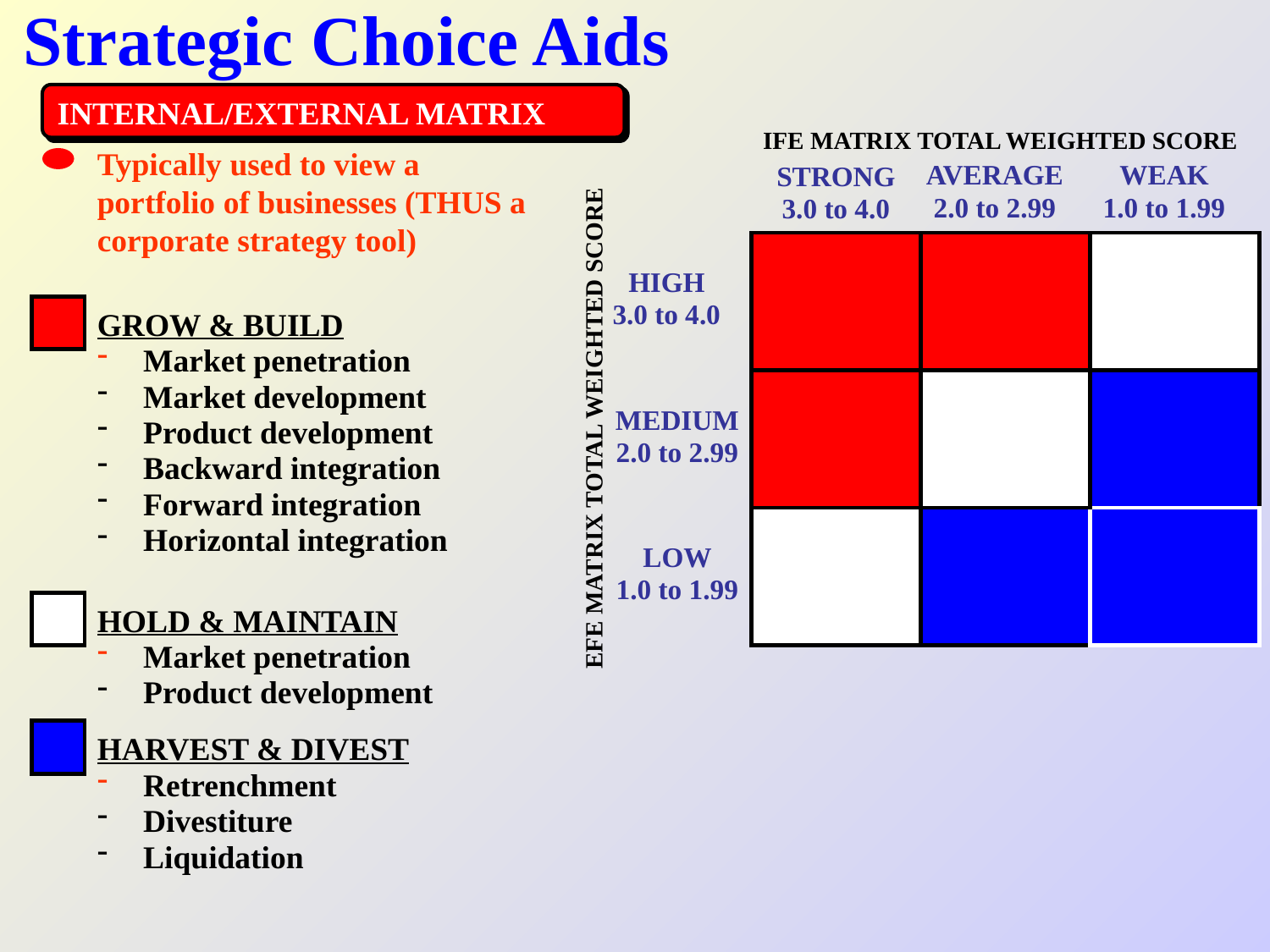

# Strategic Choice Aids
INTERNAL/EXTERNAL MATRIX
IFE MATRIX TOTAL WEIGHTED SCORE
Typically used to view a portfolio of businesses (THUS a corporate strategy tool)

AVERAGE
2.0 to 2.99
WEAK
1.0 to 1.99
STRONG
3.0 to 4.0

HIGH
3.0 to 4.0

GROW & BUILD
  Market penetration
  Market development
  Product development
  Backward integration
  Forward integration
  Horizontal integration

MEDIUM
2.0 to 2.99
EFE MATRIX TOTAL WEIGHTED SCORE

LOW
1.0 to 1.99

HOLD & MAINTAIN
  Market penetration
  Product development

HARVEST & DIVEST
  Retrenchment
  Divestiture
  Liquidation